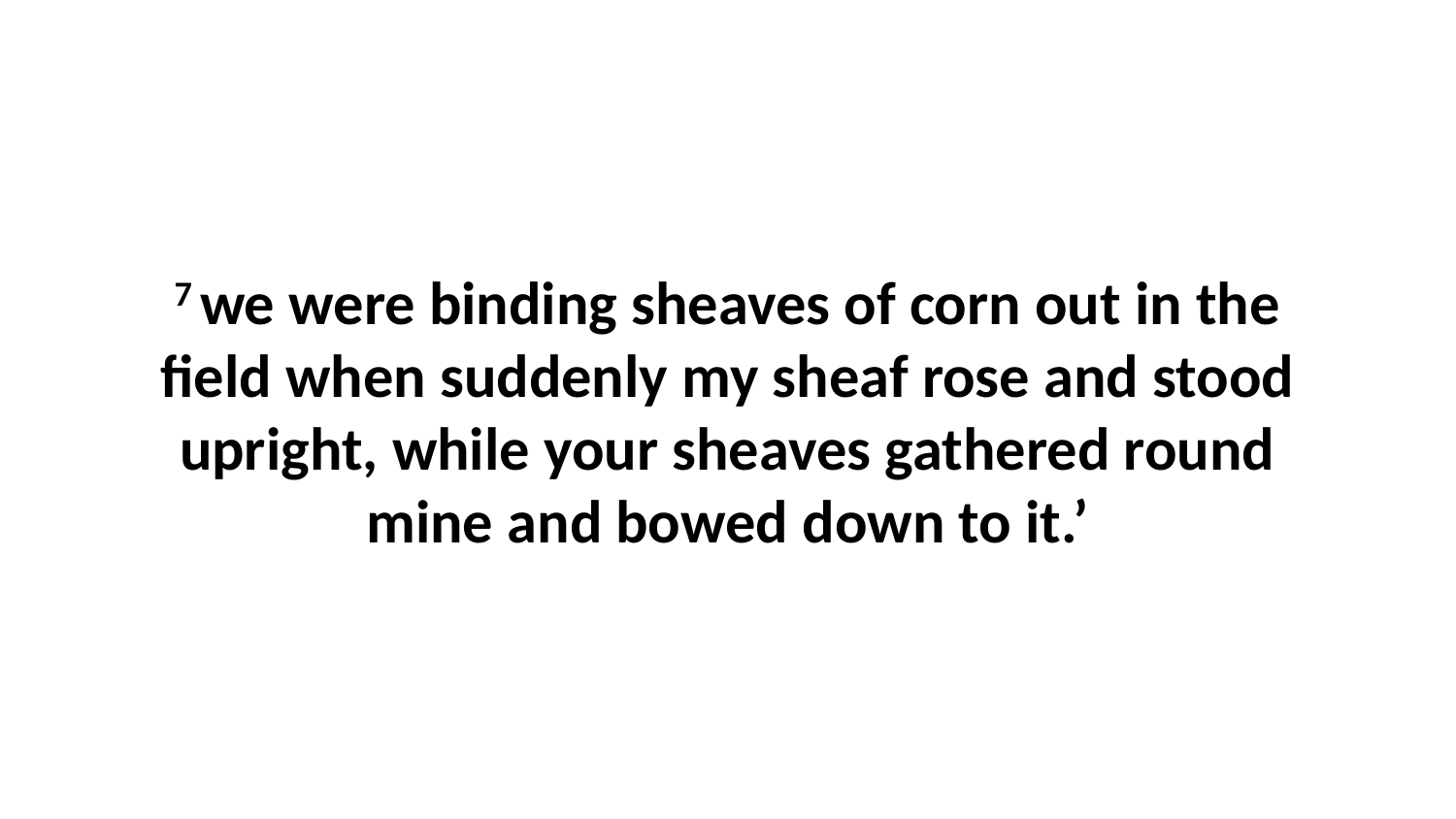

7 we were binding sheaves of corn out in the field when suddenly my sheaf rose and stood upright, while your sheaves gathered round mine and bowed down to it.’